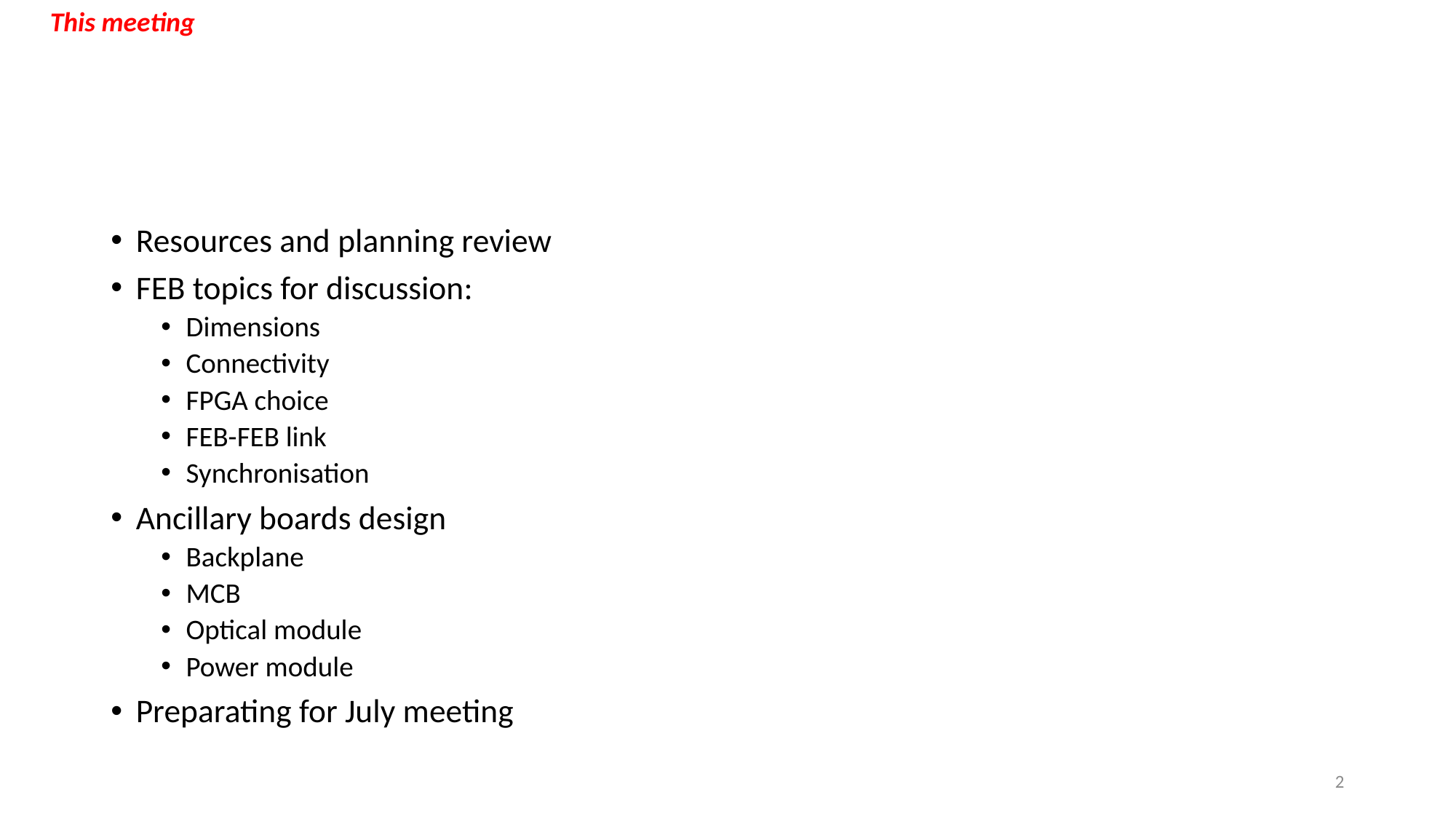

This meeting
Resources and planning review
FEB topics for discussion:
Dimensions
Connectivity
FPGA choice
FEB-FEB link
Synchronisation
Ancillary boards design
Backplane
MCB
Optical module
Power module
Preparating for July meeting

2